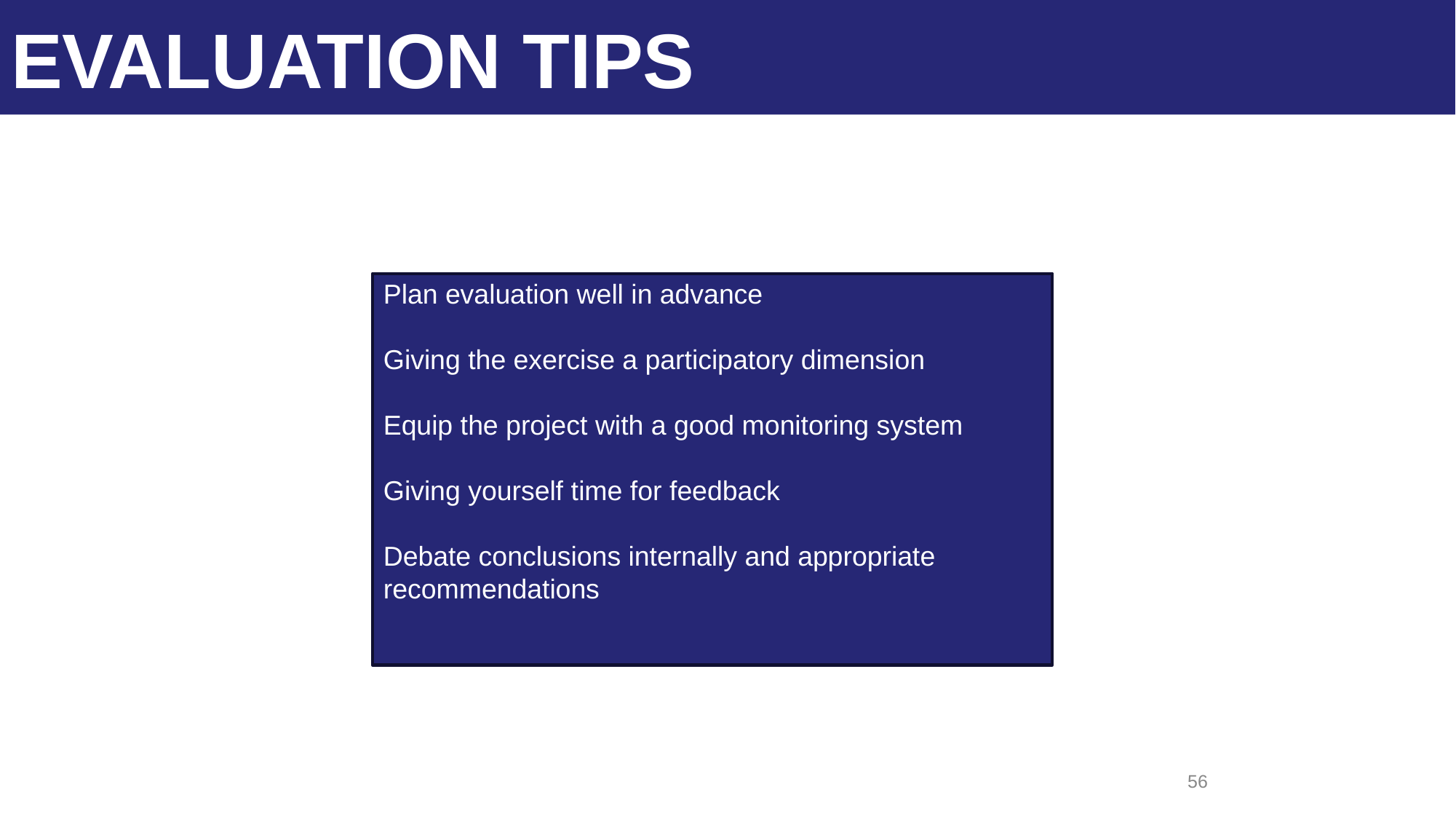

EVALUATION TIPS

Plan evaluation well in advance

Giving the exercise a participatory dimension

Equip the project with a good monitoring system

Giving yourself time for feedback

Debate conclusions internally and appropriate recommendations

56